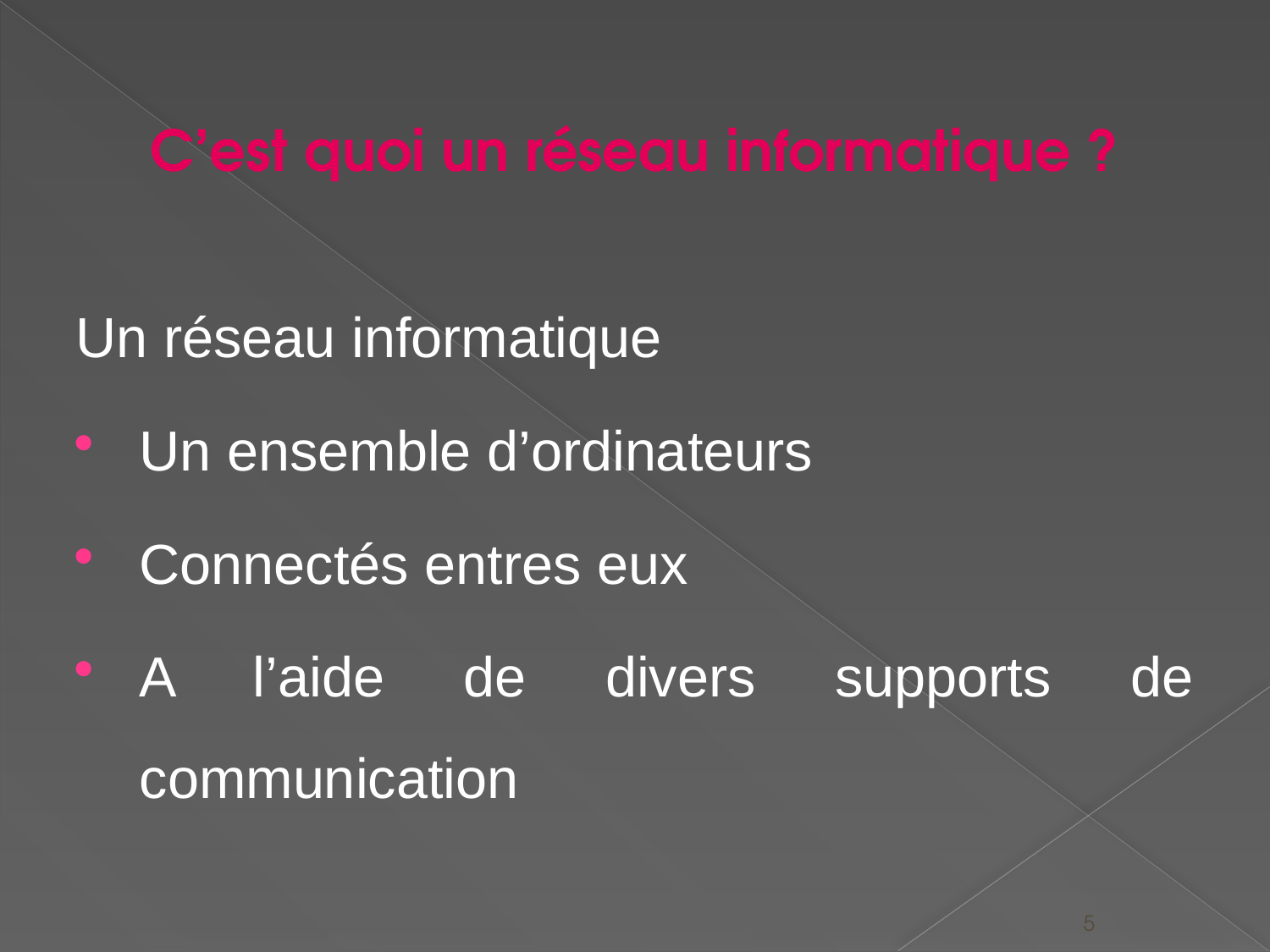

# C’est quoi un réseau informatique ?
Un réseau informatique
Un ensemble d’ordinateurs
Connectés entres eux
A l’aide de divers supports de communication
5